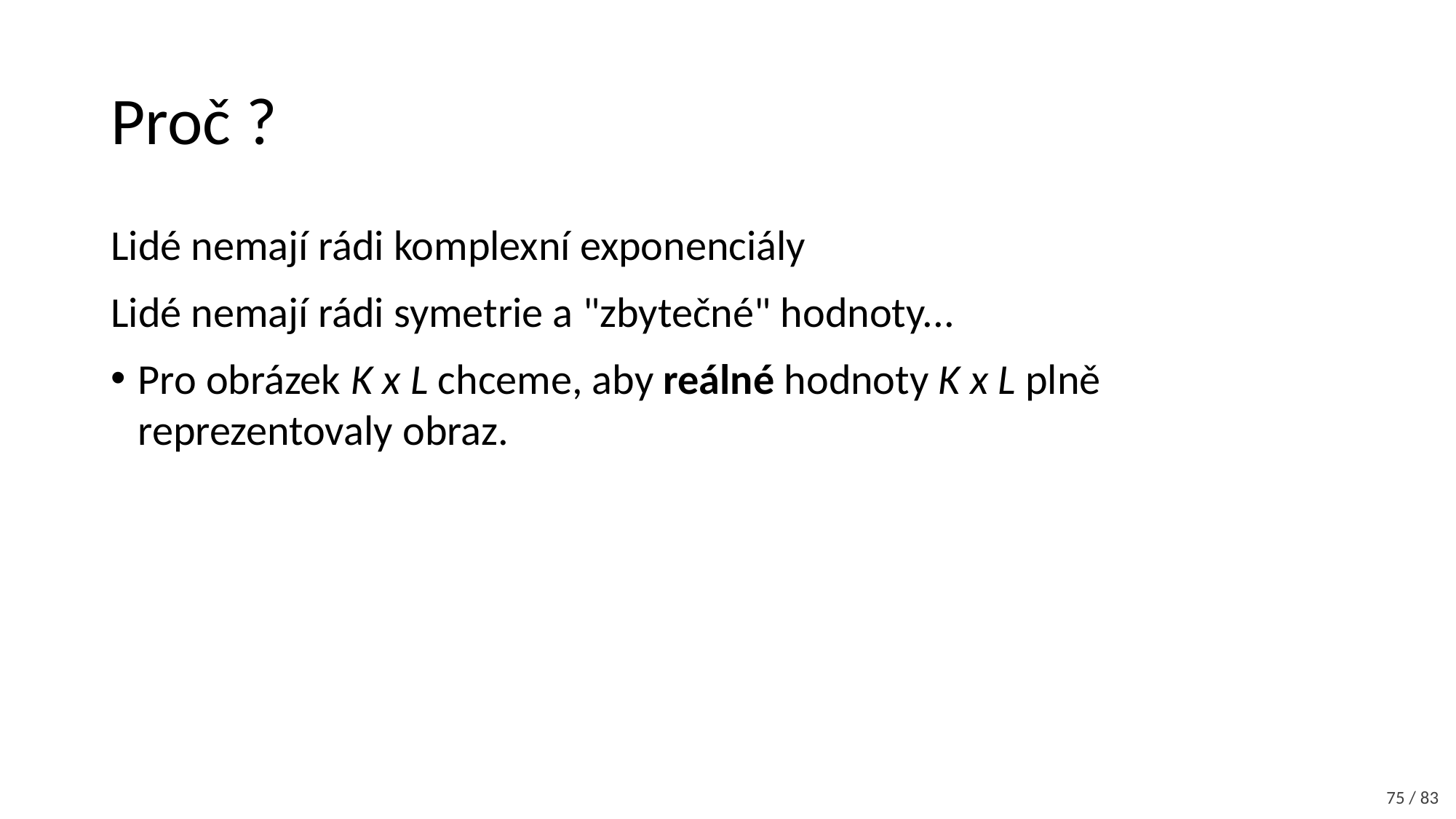

# Proč ?
Lidé nemají rádi komplexní exponenciály
Lidé nemají rádi symetrie a "zbytečné" hodnoty...
Pro obrázek K x L chceme, aby reálné hodnoty K x L plně reprezentovaly obraz.
75 / 83